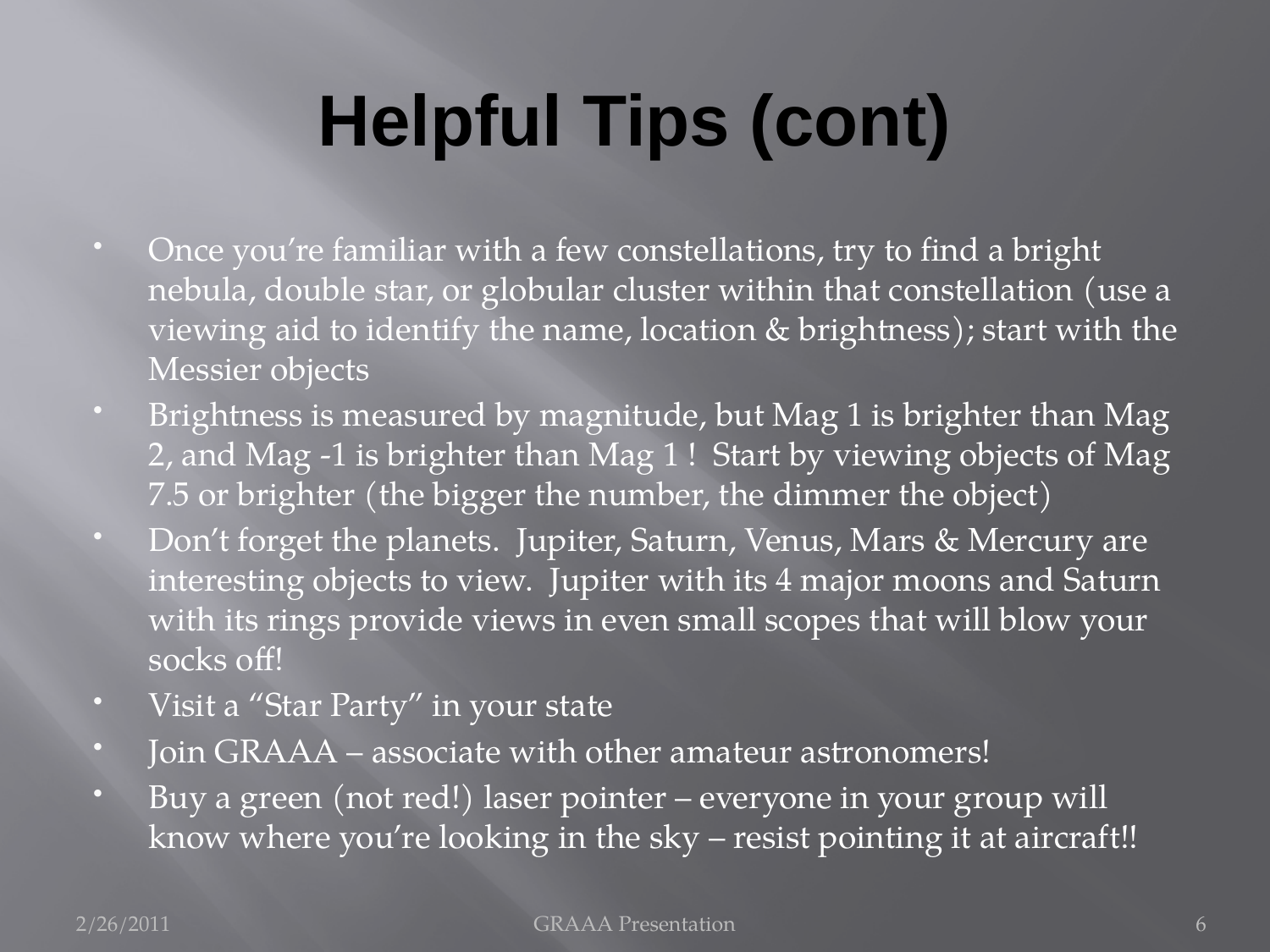

# Helpful Tips (cont)
Once you’re familiar with a few constellations, try to find a bright nebula, double star, or globular cluster within that constellation (use a viewing aid to identify the name, location & brightness); start with the Messier objects
Brightness is measured by magnitude, but Mag 1 is brighter than Mag 2, and Mag -1 is brighter than Mag 1 !  Start by viewing objects of Mag 7.5 or brighter (the bigger the number, the dimmer the object)
Don’t forget the planets.  Jupiter, Saturn, Venus, Mars & Mercury are interesting objects to view.  Jupiter with its 4 major moons and Saturn with its rings provide views in even small scopes that will blow your socks off!
Visit a “Star Party” in your state
Join GRAAA – associate with other amateur astronomers!
Buy a green (not red!) laser pointer – everyone in your group will know where you’re looking in the sky – resist pointing it at aircraft!!
2/26/2011
GRAAA Presentation
6